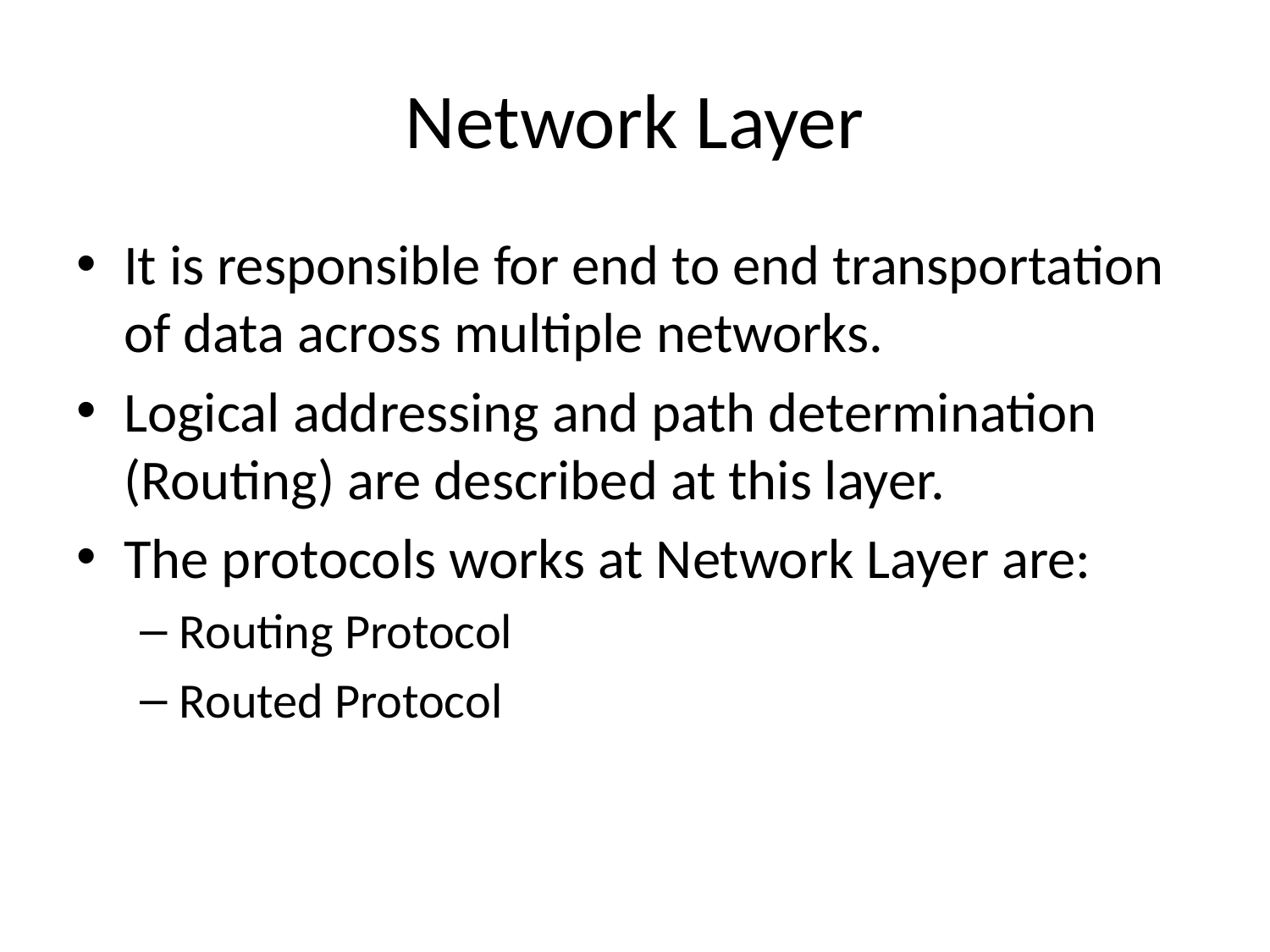

# Network Layer
It is responsible for end to end transportation of data across multiple networks.
Logical addressing and path determination (Routing) are described at this layer.
The protocols works at Network Layer are:
Routing Protocol
Routed Protocol